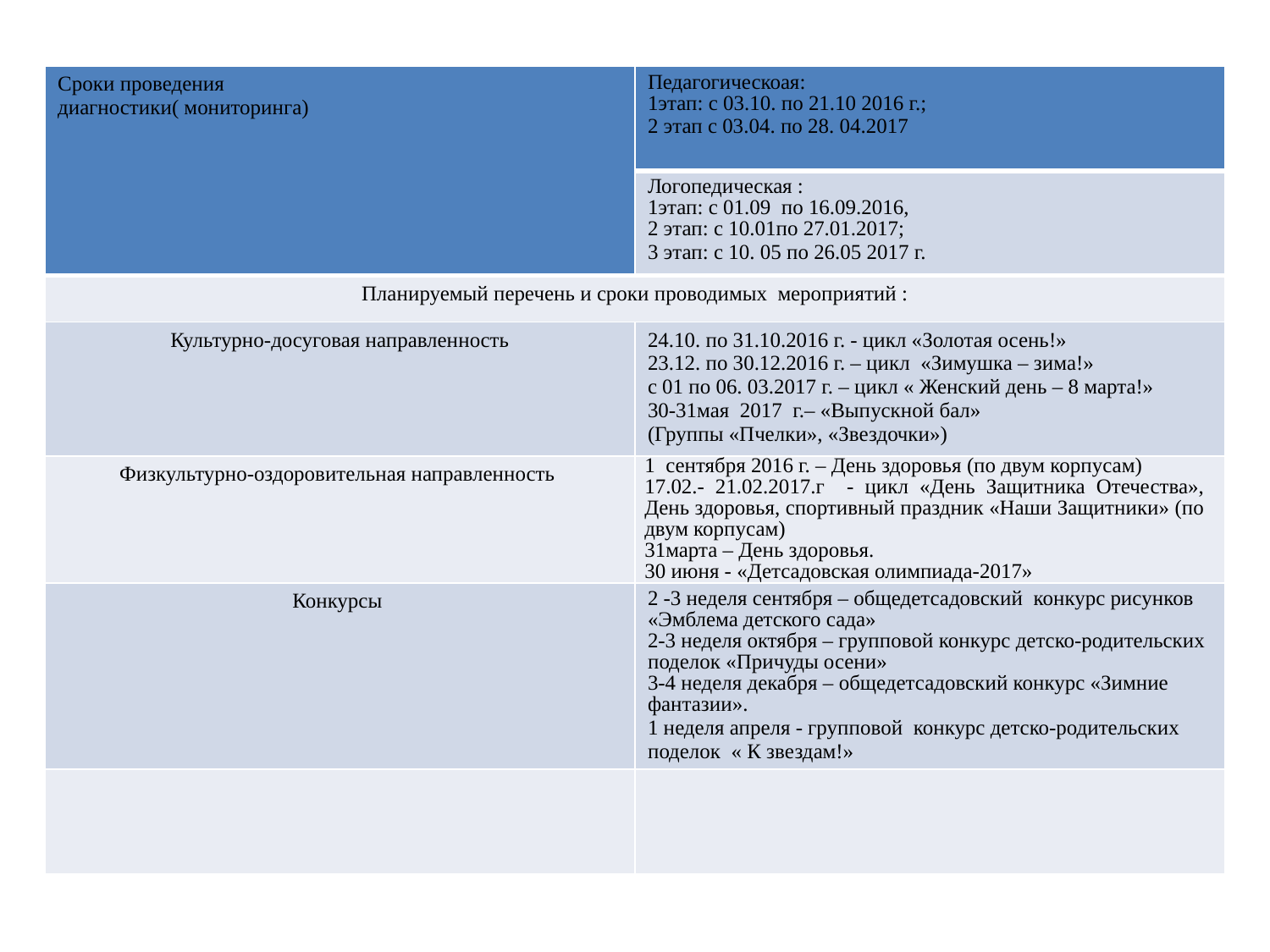

| Сроки проведения диагностики( мониторинга) | Педагогическоая: 1этап: с 03.10. по 21.10 2016 г.; 2 этап с 03.04. по 28. 04.2017 |
| --- | --- |
|  | Логопедическая : 1этап: с 01.09 по 16.09.2016, 2 этап: с 10.01по 27.01.2017; 3 этап: с 10. 05 по 26.05 2017 г. |
| Планируемый перечень и сроки проводимых мероприятий : |  |
| Культурно-досуговая направленность | 24.10. по 31.10.2016 г. - цикл «Золотая осень!» 23.12. по 30.12.2016 г. – цикл «Зимушка – зима!» с 01 по 06. 03.2017 г. – цикл « Женский день – 8 марта!» 30-31мая 2017 г.– «Выпускной бал» (Группы «Пчелки», «Звездочки») |
| Физкультурно-оздоровительная направленность | 1 сентября 2016 г. – День здоровья (по двум корпусам) 17.02.- 21.02.2017.г - цикл «День Защитника Отечества», День здоровья, спортивный праздник «Наши Защитники» (по двум корпусам) 31марта – День здоровья. 30 июня - «Детсадовская олимпиада-2017» |
| Конкурсы | 2 -3 неделя сентября – общедетсадовский конкурс рисунков «Эмблема детского сада» 2-3 неделя октября – групповой конкурс детско-родительских поделок «Причуды осени» 3-4 неделя декабря – общедетсадовский конкурс «Зимние фантазии». 1 неделя апреля - групповой конкурс детско-родительских поделок « К звездам!» |
|  |  |